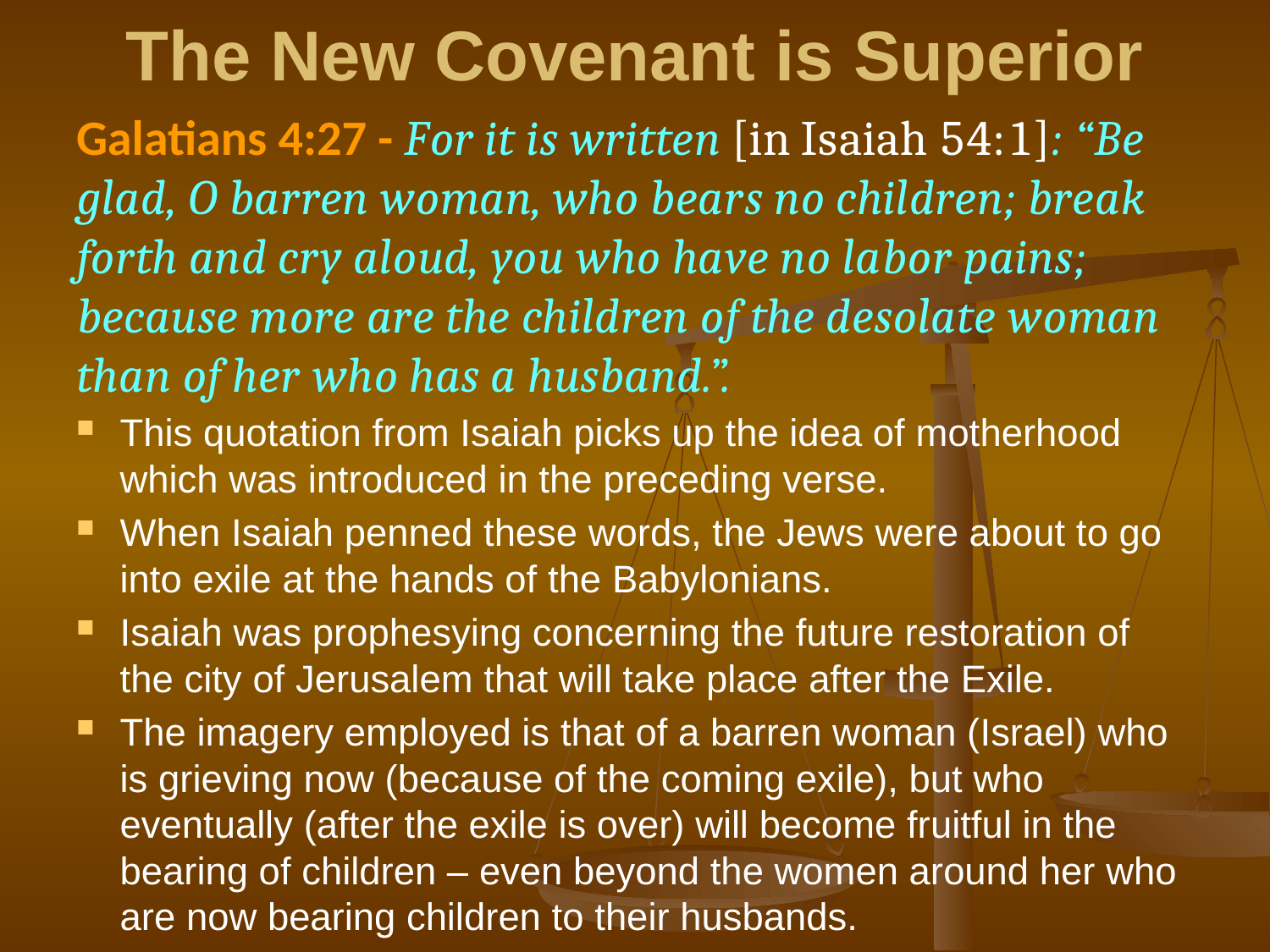

The New Covenant is Superior
# Galatians 4:27 - For it is written [in Isaiah 54:1]: “Be glad, O barren woman, who bears no children; break forth and cry aloud, you who have no labor pains; because more are the children of the desolate woman than of her who has a husband.”.
This quotation from Isaiah picks up the idea of motherhood which was introduced in the preceding verse.
When Isaiah penned these words, the Jews were about to go into exile at the hands of the Babylonians.
Isaiah was prophesying concerning the future restoration of the city of Jerusalem that will take place after the Exile.
The imagery employed is that of a barren woman (Israel) who is grieving now (because of the coming exile), but who eventually (after the exile is over) will become fruitful in the bearing of children – even beyond the women around her who are now bearing children to their husbands.